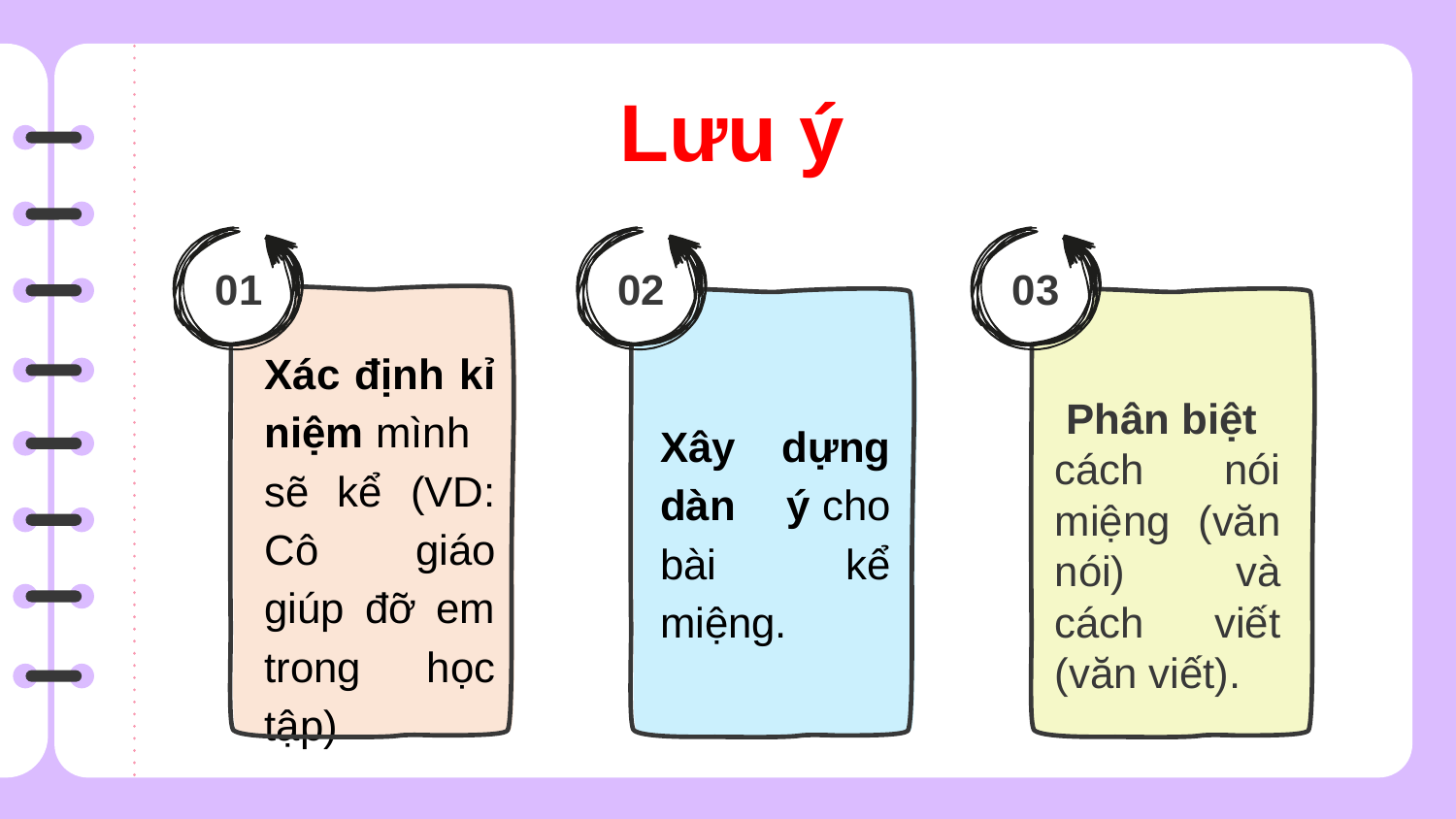

Lưu ý

01

Xác định kỉ niệm mình sẽ kể (VD: Cô giáo giúp đỡ em trong học tập)

02

Xây dựng dàn ý cho bài kể miệng.

03

Phân biệt
cách nói miệng (văn nói) và cách viết (văn viết).